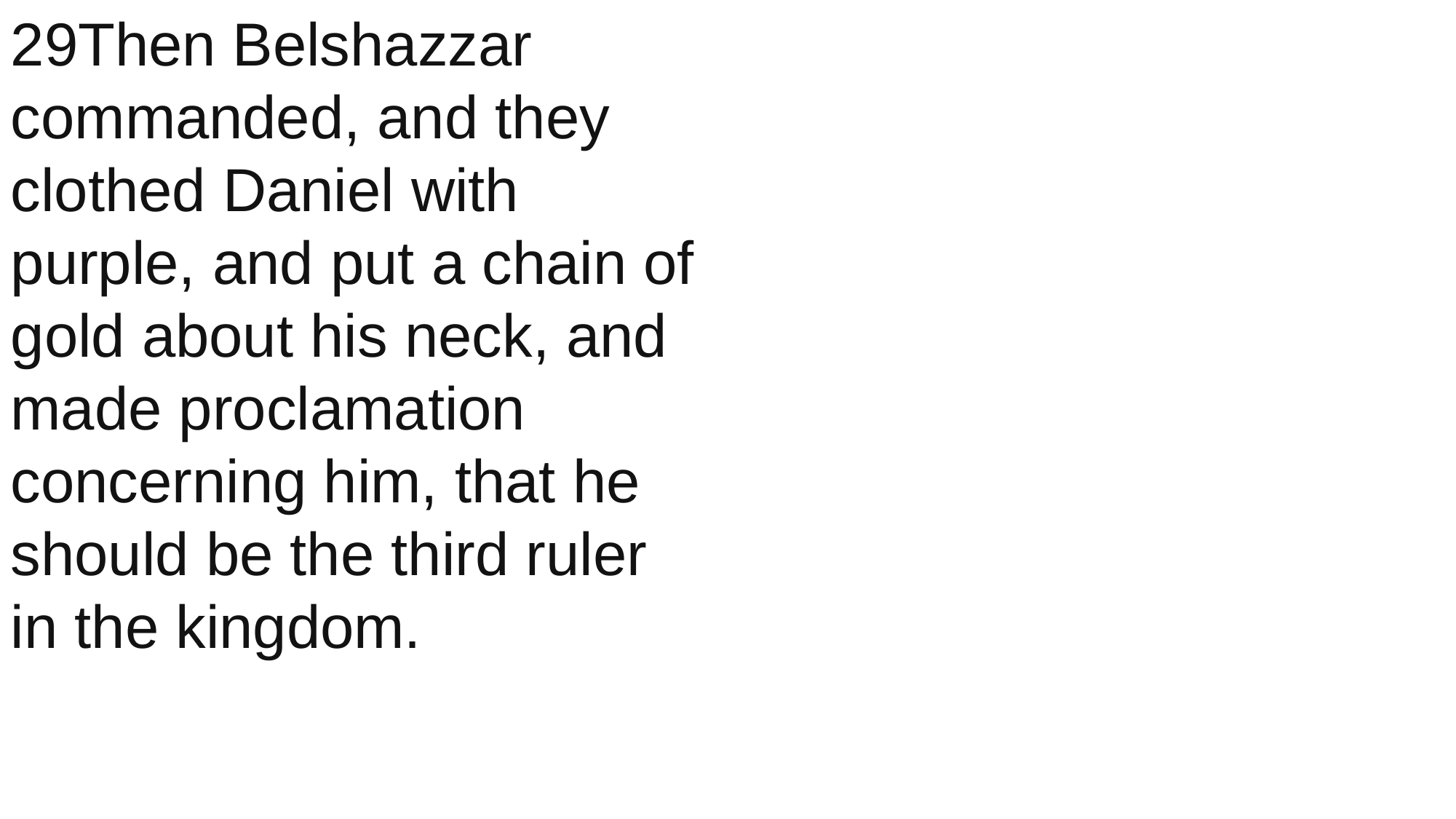

29Then Belshazzar commanded, and they clothed Daniel with purple, and put a chain of gold about his neck, and made proclamation concerning him, that he should be the third ruler in the kingdom.
 John